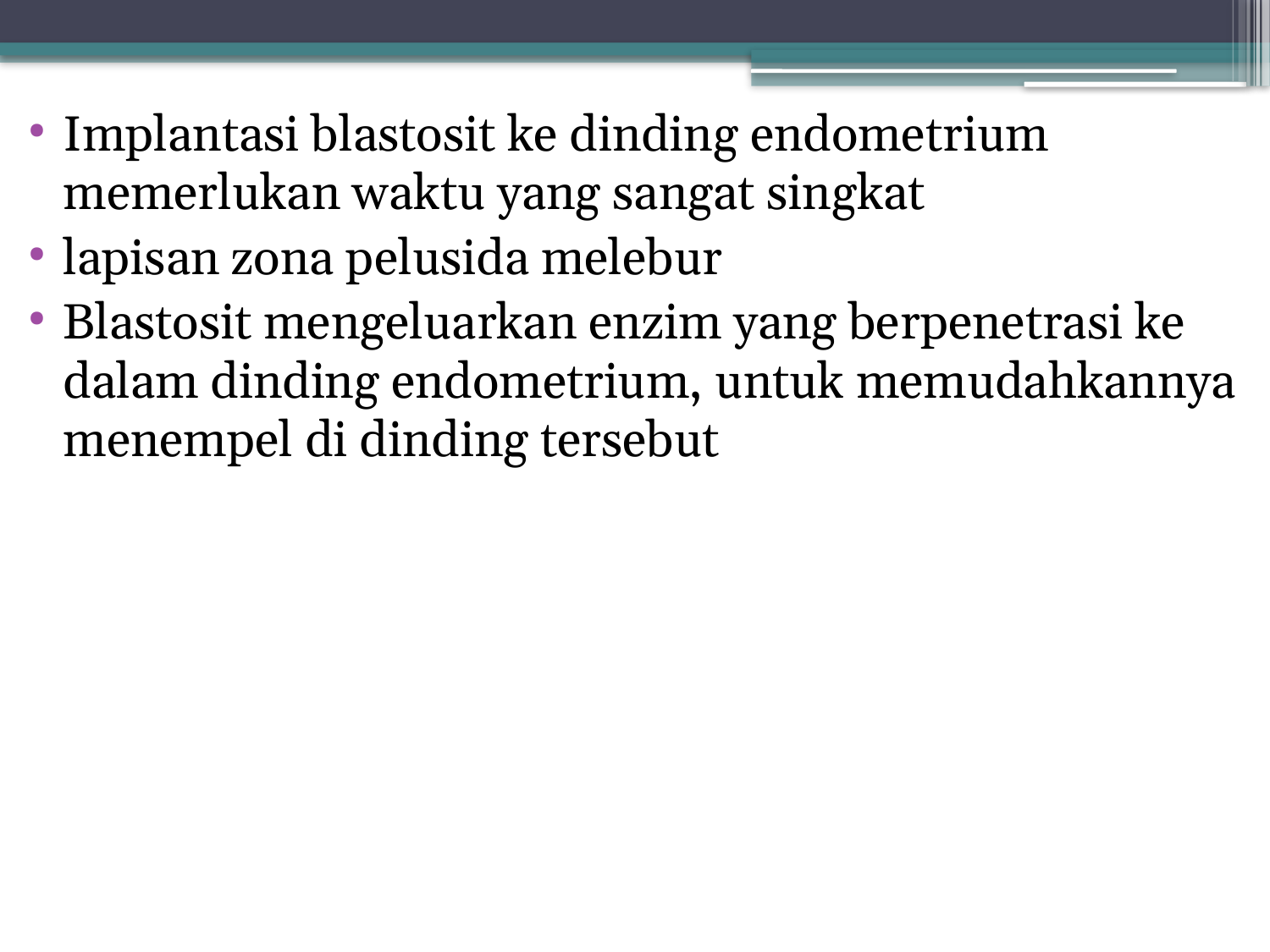

#
Implantasi blastosit ke dinding endometrium memerlukan waktu yang sangat singkat
lapisan zona pelusida melebur
Blastosit mengeluarkan enzim yang berpenetrasi ke dalam dinding endometrium, untuk memudahkannya menempel di dinding tersebut